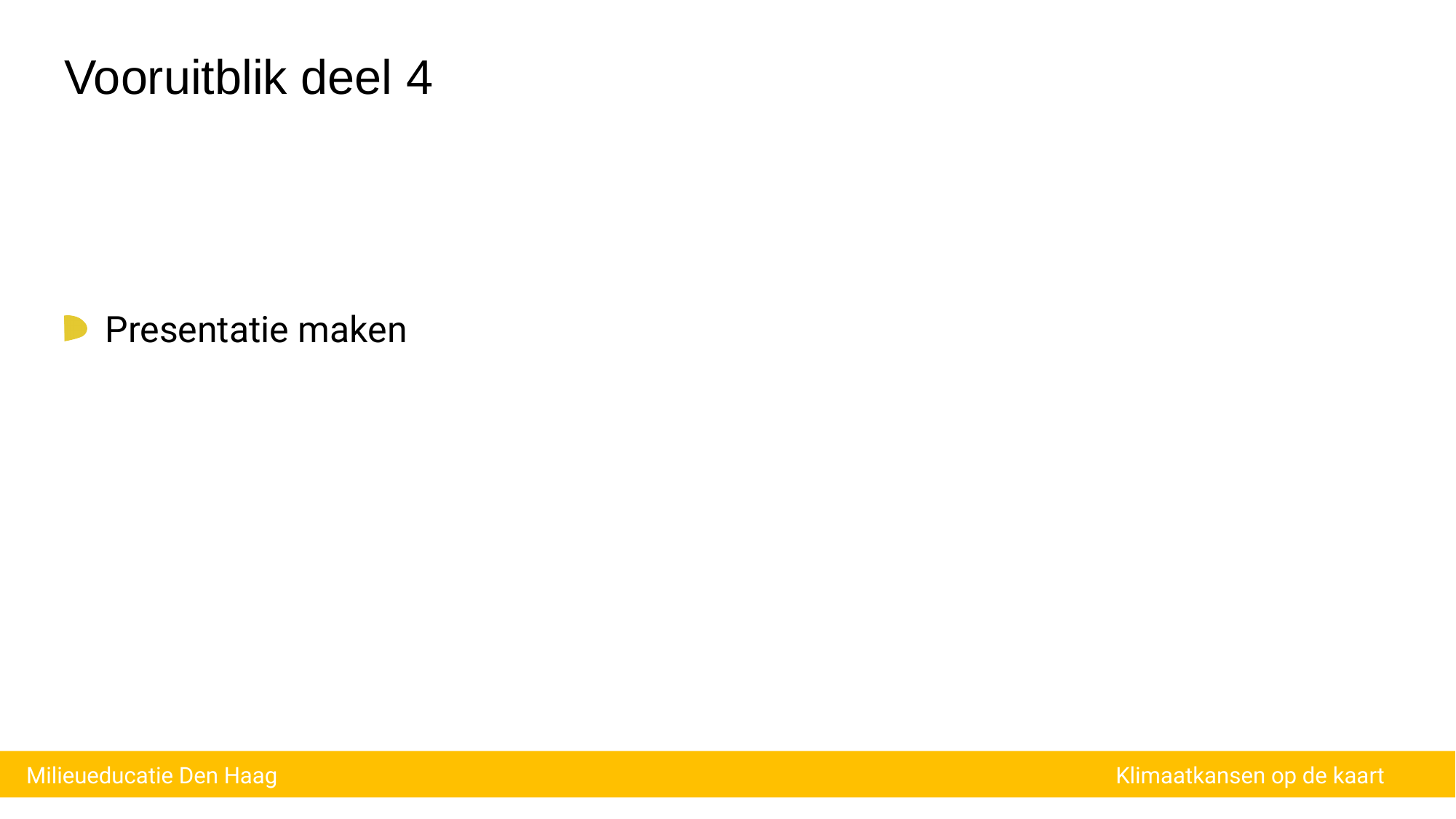

Vooruitblik deel 4
Presentatie maken

Milieueducatie Den Haag
 Klimaatkansen op de kaart